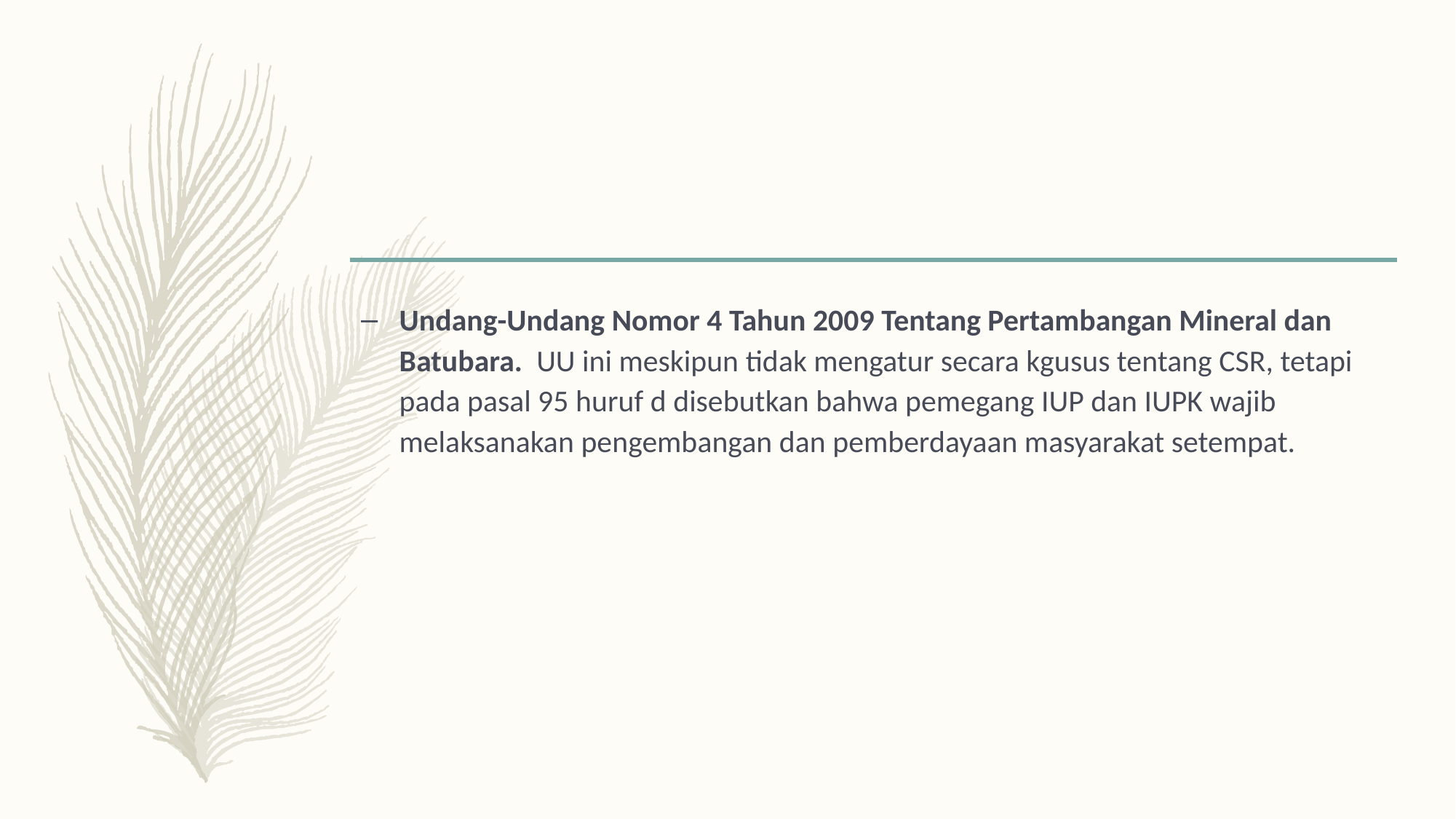

#
Undang-Undang Nomor 4 Tahun 2009 Tentang Pertambangan Mineral dan Batubara.  UU ini meskipun tidak mengatur secara kgusus tentang CSR, tetapi pada pasal 95 huruf d disebutkan bahwa pemegang IUP dan IUPK wajib melaksanakan pengembangan dan pemberdayaan masyarakat setempat.